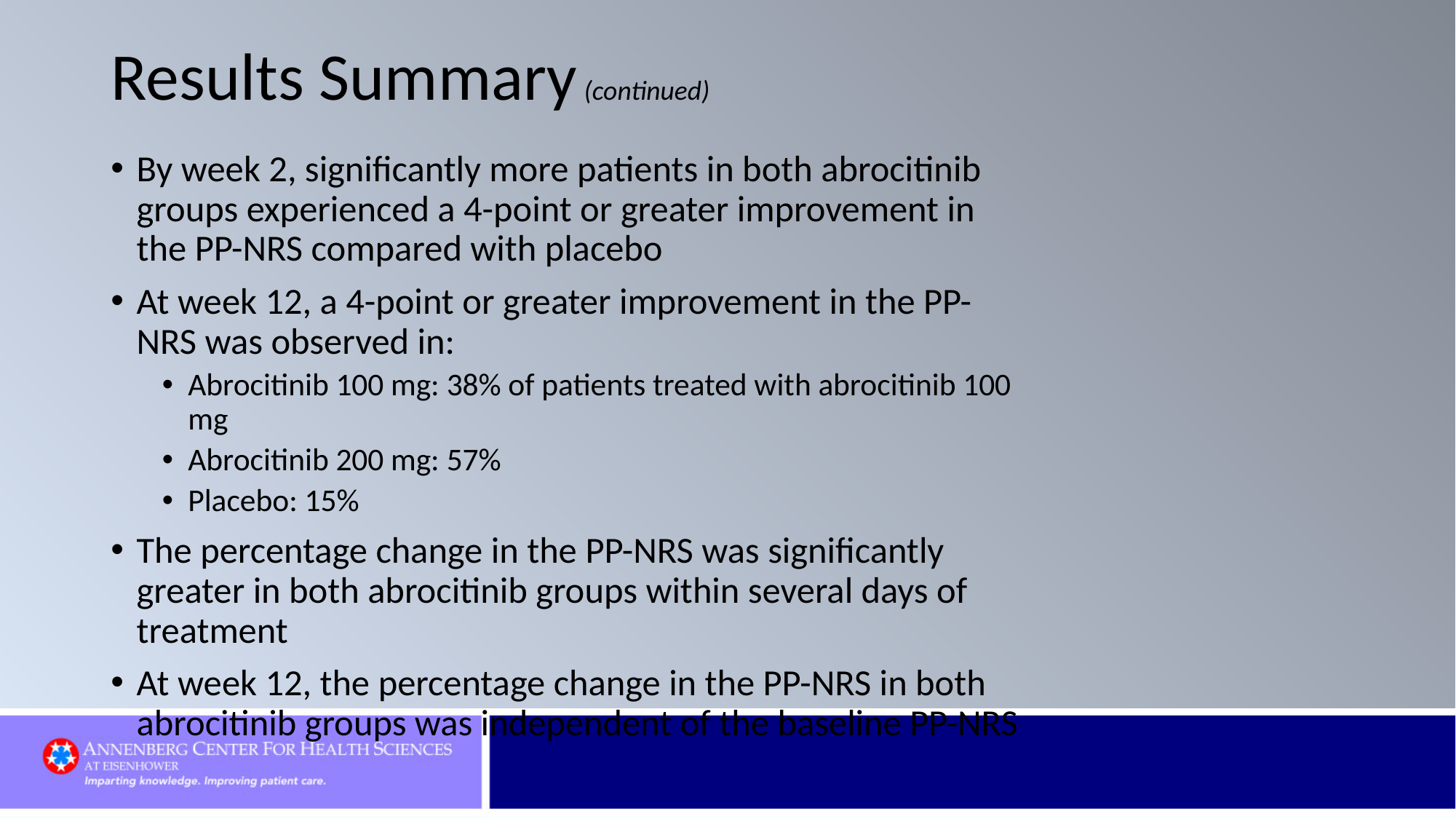

# Results Summary (continued)
By week 2, significantly more patients in both abrocitinib groups experienced a 4-point or greater improvement in the PP-NRS compared with placebo
At week 12, a 4-point or greater improvement in the PP-NRS was observed in:
Abrocitinib 100 mg: 38% of patients treated with abrocitinib 100 mg
Abrocitinib 200 mg: 57%
Placebo: 15%
The percentage change in the PP-NRS was significantly greater in both abrocitinib groups within several days of treatment
At week 12, the percentage change in the PP-NRS in both abrocitinib groups was independent of the baseline PP-NRS